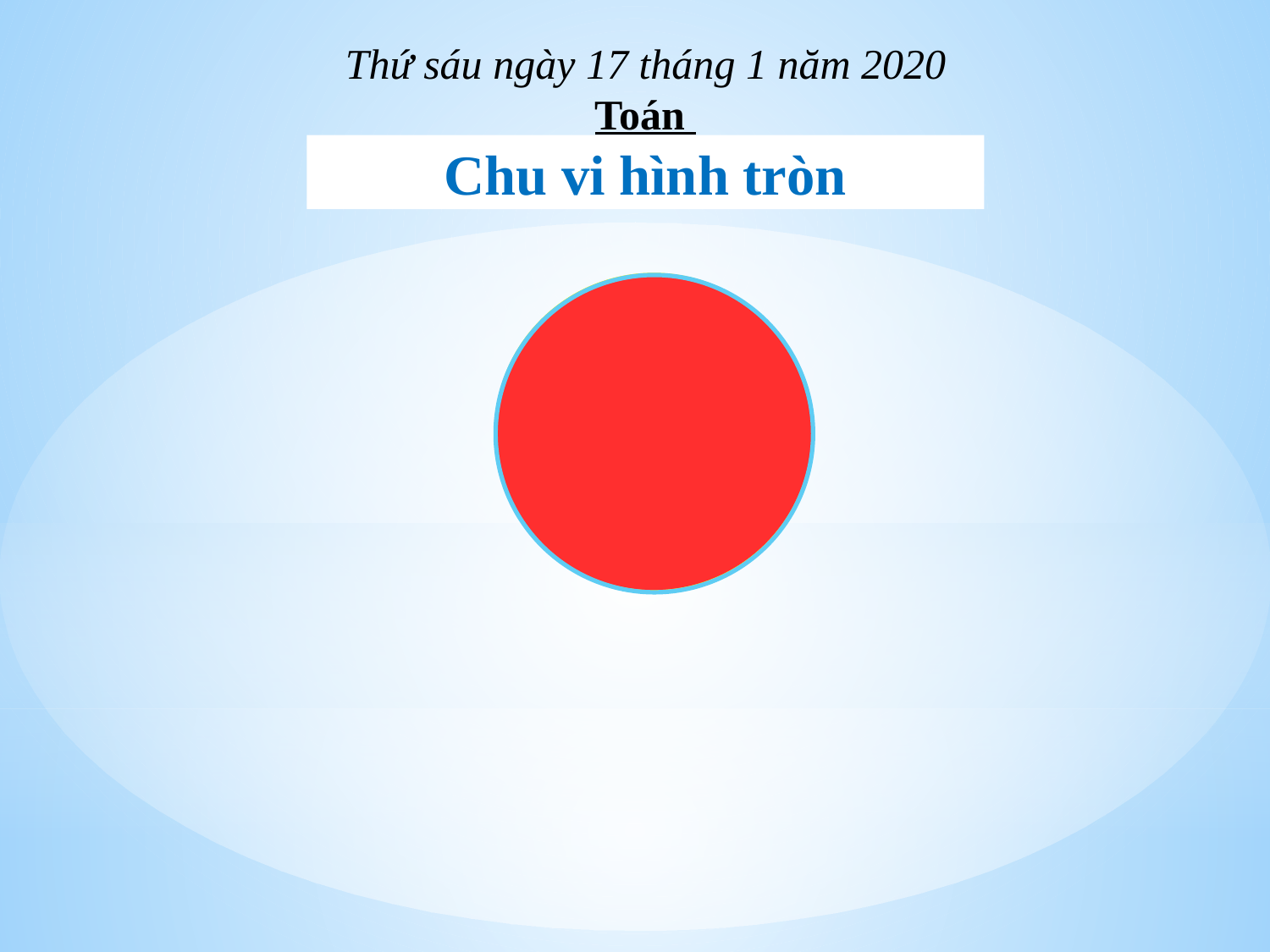

Thứ sáu ngày 17 tháng 1 năm 2020
Toán
Chu vi hình tròn